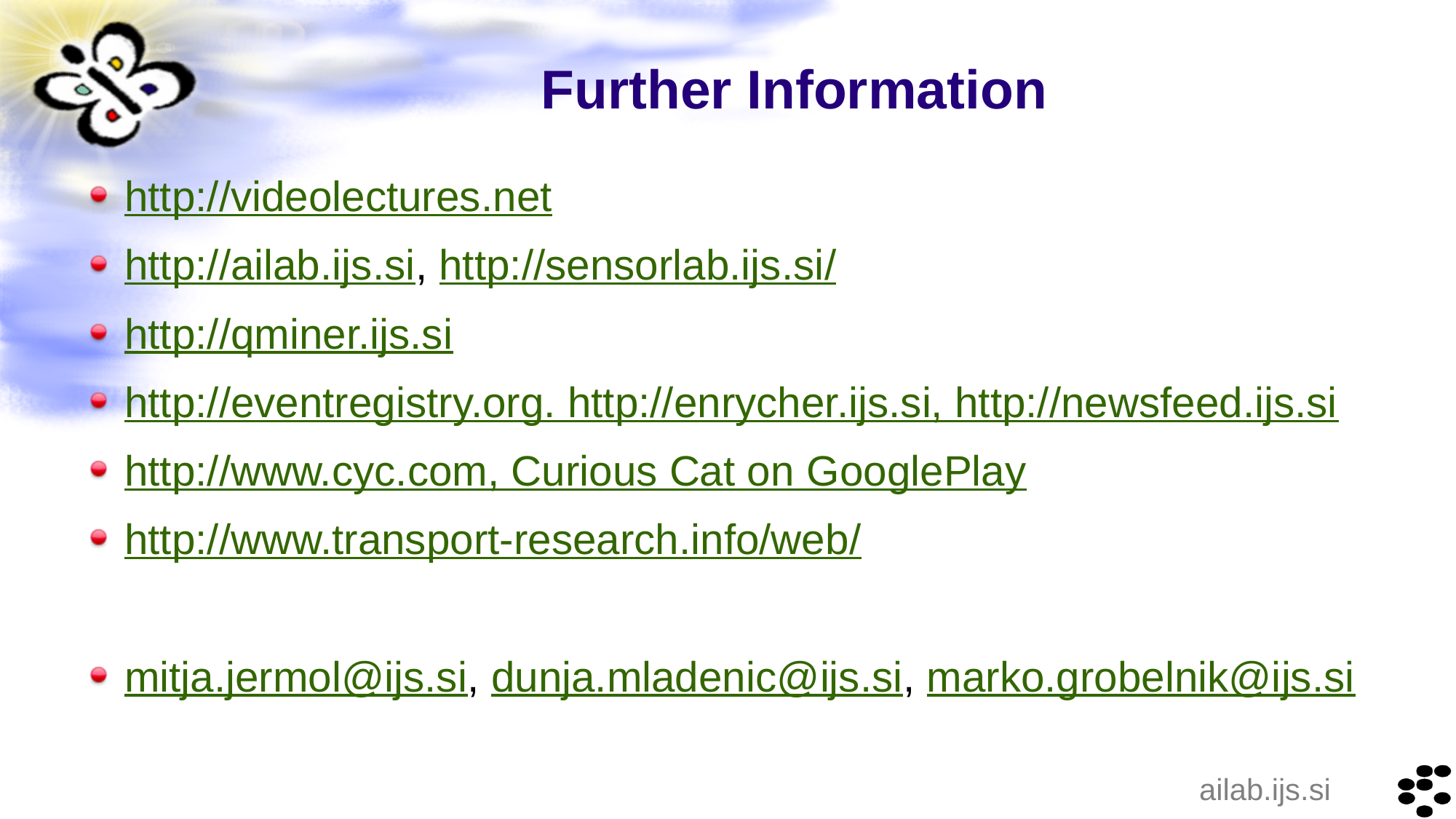

# Further Information
http://videolectures.net
http://ailab.ijs.si, http://sensorlab.ijs.si/
http://qminer.ijs.si
http://eventregistry.org. http://enrycher.ijs.si, http://newsfeed.ijs.si
http://www.cyc.com, Curious Cat on GooglePlay
http://www.transport-research.info/web/

mitja.jermol@ijs.si, dunja.mladenic@ijs.si, marko.grobelnik@ijs.si